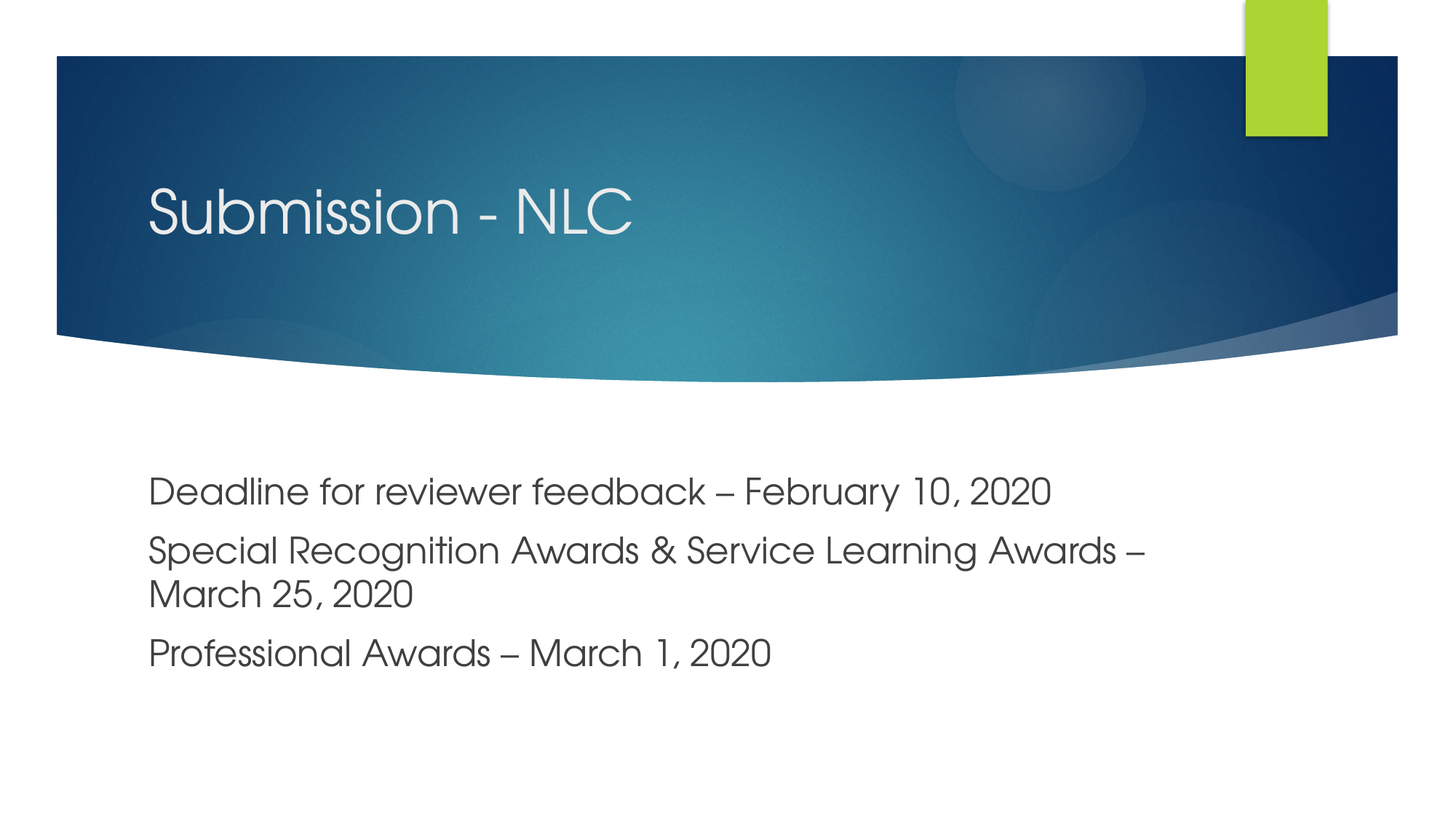

# Submission - NLC
Deadline for reviewer feedback – February 10, 2020
Special Recognition Awards & Service Learning Awards – March 25, 2020
Professional Awards – March 1, 2020